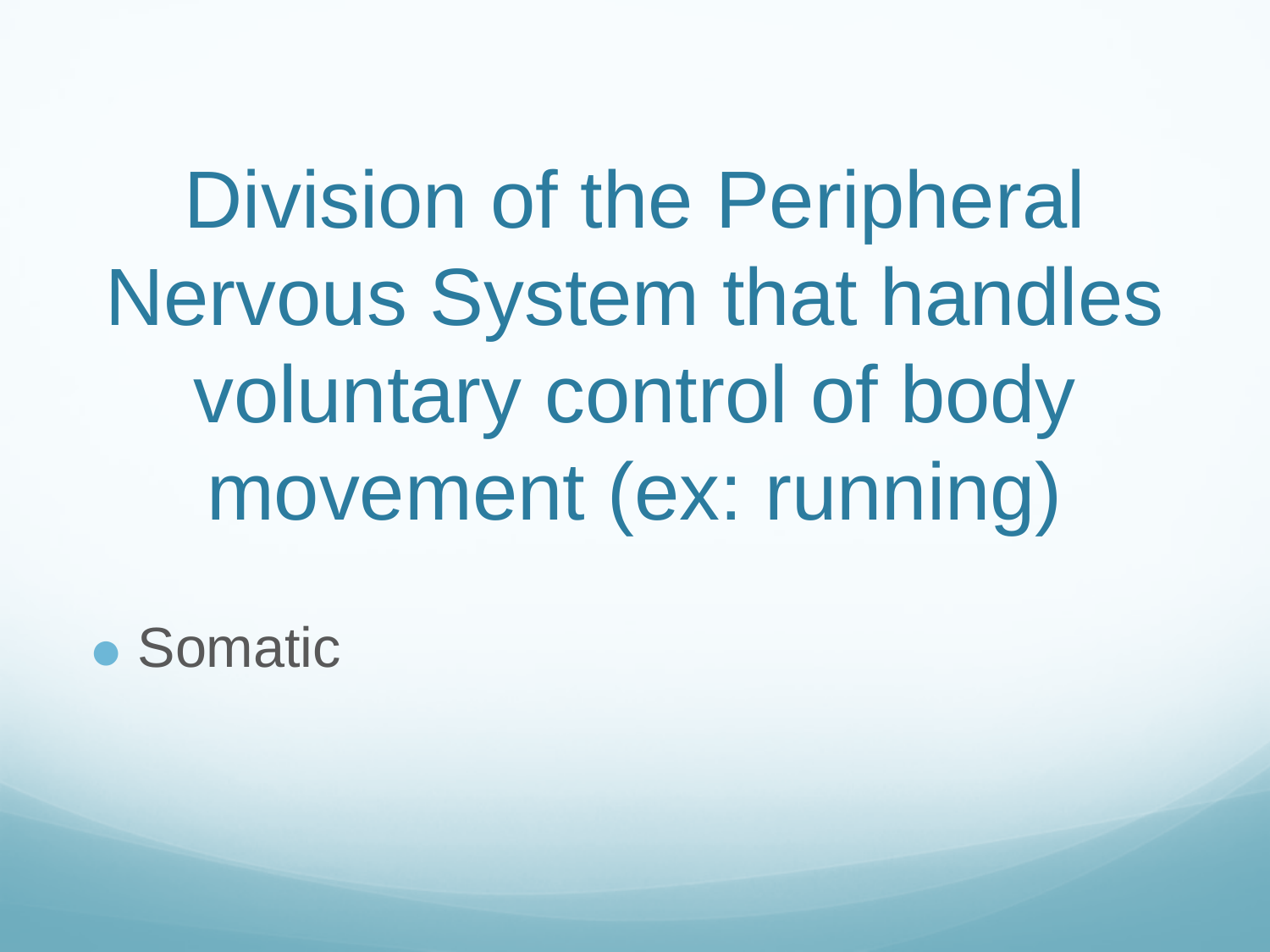

# Division of the Peripheral Nervous System that handles voluntary control of body movement (ex: running)
Somatic